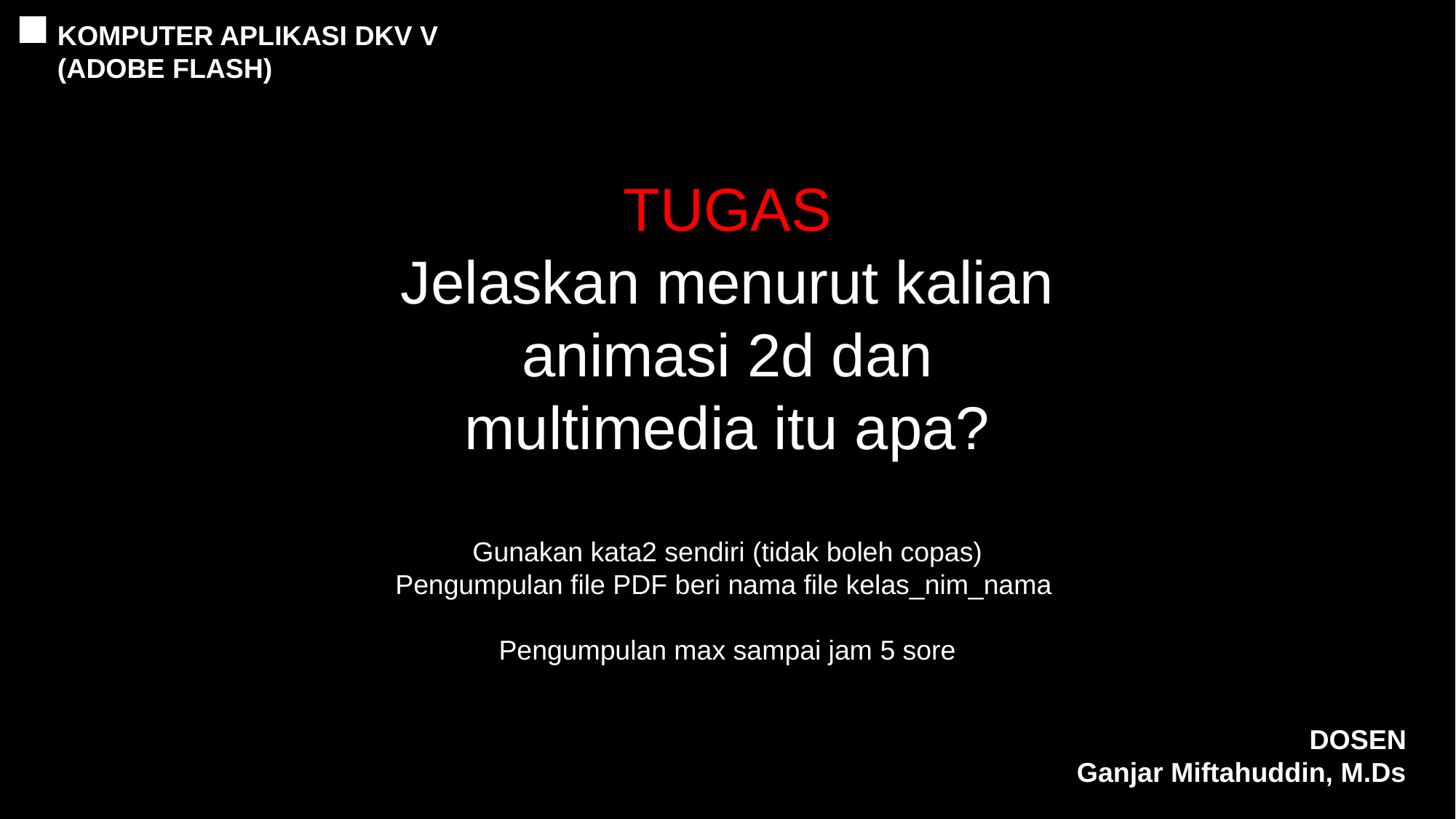

KOMPUTER APLIKASI DKV V
(ADOBE FLASH)

TUGAS
Jelaskan menurut kalian animasi 2d dan multimedia itu apa?

Gunakan kata2 sendiri (tidak boleh copas)
Pengumpulan file PDF beri nama file kelas_nim_nama

Pengumpulan max sampai jam 5 sore

DOSEN
Ganjar Miftahuddin, M.Ds